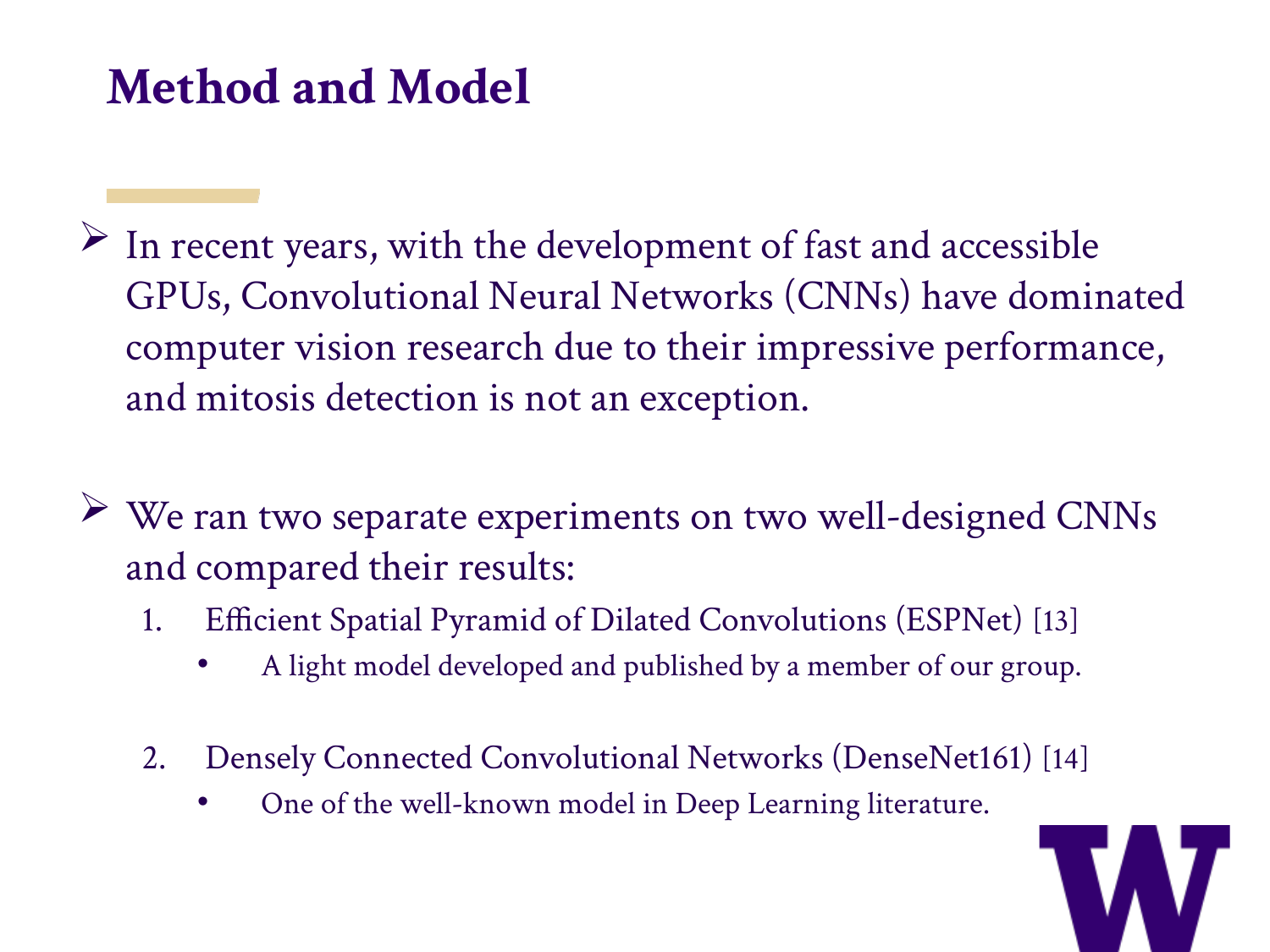

Method and Model
In recent years, with the development of fast and accessible GPUs, Convolutional Neural Networks (CNNs) have dominated computer vision research due to their impressive performance, and mitosis detection is not an exception.

We ran two separate experiments on two well-designed CNNs and compared their results:
Efficient Spatial Pyramid of Dilated Convolutions (ESPNet) [13]
A light model developed and published by a member of our group.

Densely Connected Convolutional Networks (DenseNet161) [14]
One of the well-known model in Deep Learning literature.